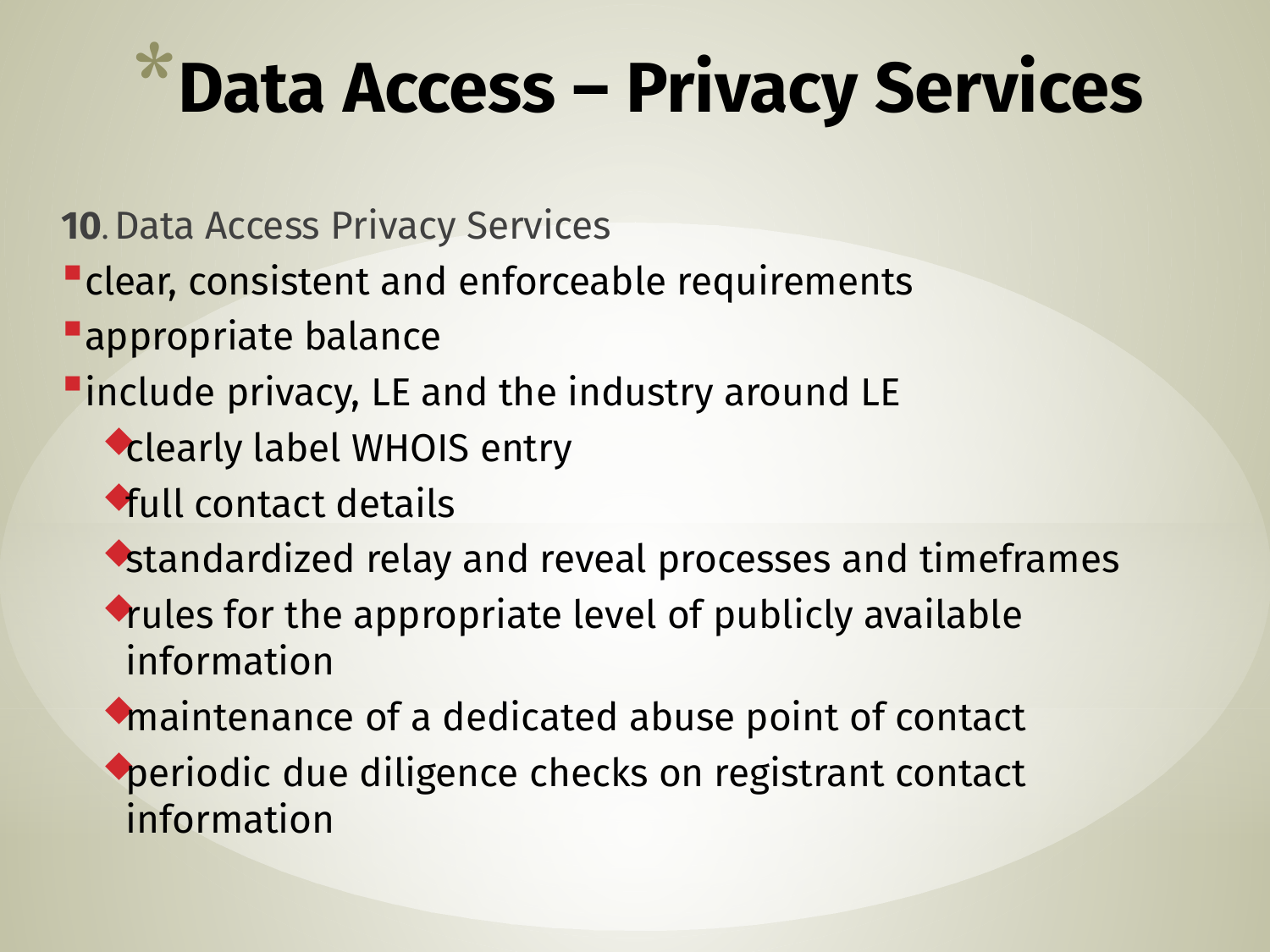

# Data Access – Privacy Services
10. Data Access Privacy Services
clear, consistent and enforceable requirements
appropriate balance
include privacy, LE and the industry around LE
clearly label WHOIS entry
full contact details
standardized relay and reveal processes and timeframes
rules for the appropriate level of publicly available information
maintenance of a dedicated abuse point of contact
periodic due diligence checks on registrant contact information